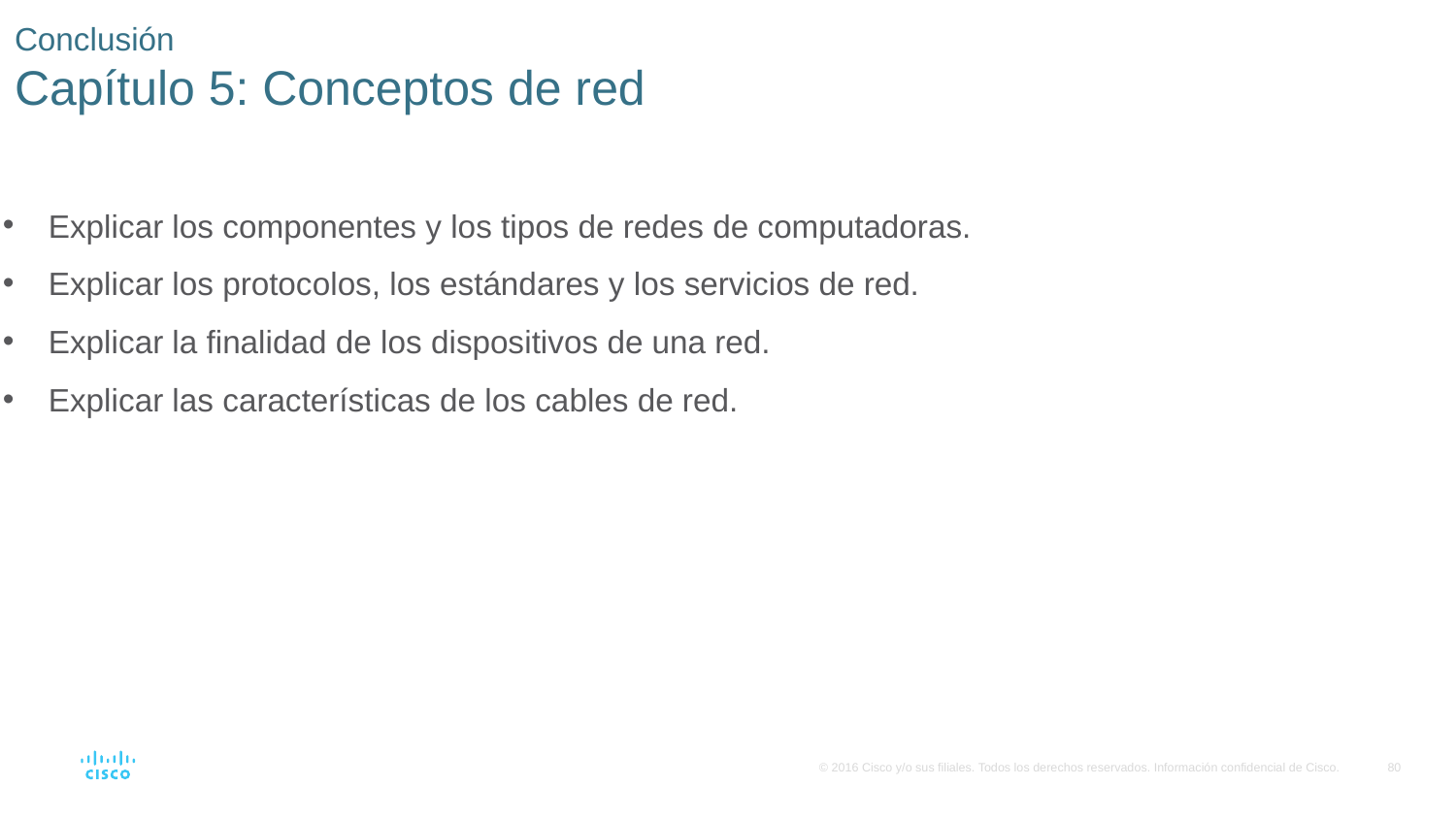

# Conclusión Capítulo 5: Conceptos de red
Explicar los componentes y los tipos de redes de computadoras.
Explicar los protocolos, los estándares y los servicios de red.
Explicar la finalidad de los dispositivos de una red.
Explicar las características de los cables de red.